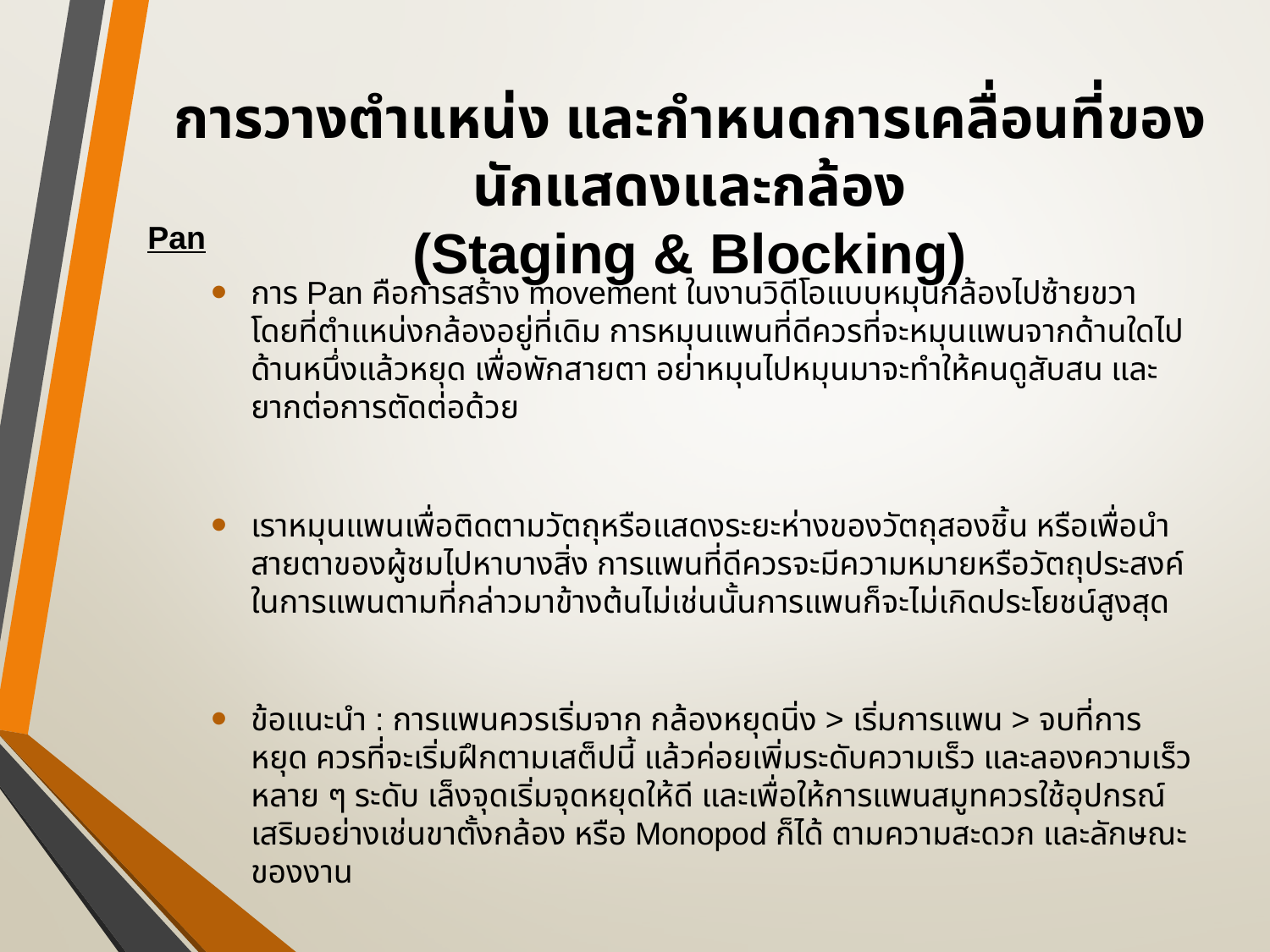

# การวางตำแหน่ง และกำหนดการเคลื่อนที่ของนักแสดงและกล้อง (Staging & Blocking)
Pan
การ Pan คือการสร้าง movement ในงานวิดีโอแบบหมุนกล้องไปซ้ายขวา โดยที่ตำแหน่งกล้องอยู่ที่เดิม การหมุนแพนที่ดีควรที่จะหมุนแพนจากด้านใดไปด้านหนึ่งแล้วหยุด เพื่อพักสายตา อย่าหมุนไปหมุนมาจะทำให้คนดูสับสน และยากต่อการตัดต่อด้วย

เราหมุนแพนเพื่อติดตามวัตถุหรือแสดงระยะห่างของวัตถุสองชิ้น หรือเพื่อนำสายตาของผู้ชมไปหาบางสิ่ง การแพนที่ดีควรจะมีความหมายหรือวัตถุประสงค์ในการแพนตามที่กล่าวมาข้างต้นไม่เช่นนั้นการแพนก็จะไม่เกิดประโยชน์สูงสุด

ข้อแนะนำ : การแพนควรเริ่มจาก กล้องหยุดนิ่ง > เริ่มการแพน > จบที่การหยุด ควรที่จะเริ่มฝึกตามเสต็ปนี้ แล้วค่อยเพิ่มระดับความเร็ว และลองความเร็วหลาย ๆ ระดับ เล็งจุดเริ่มจุดหยุดให้ดี และเพื่อให้การแพนสมูทควรใช้อุปกรณ์เสริมอย่างเช่นขาตั้งกล้อง หรือ Monopod ก็ได้ ตามความสะดวก และลักษณะของงาน